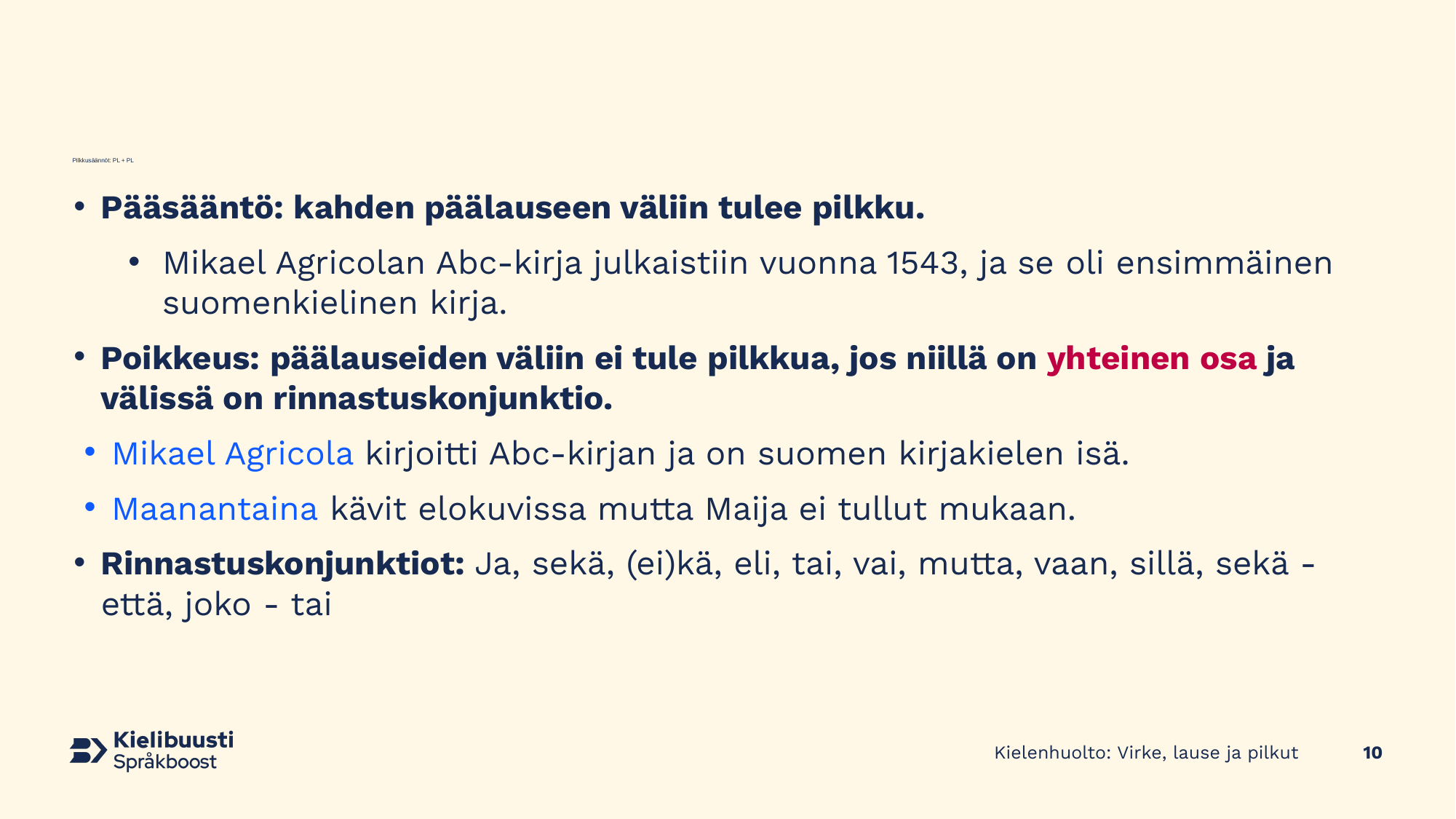

# Pilkkusäännöt: PL + PL
Pääsääntö: kahden päälauseen väliin tulee pilkku.
Mikael Agricolan Abc-kirja julkaistiin vuonna 1543, ja se oli ensimmäinen suomenkielinen kirja.
Poikkeus: päälauseiden väliin ei tule pilkkua, jos niillä on yhteinen osa ja välissä on rinnastuskonjunktio.
Mikael Agricola kirjoitti Abc-kirjan ja on suomen kirjakielen isä.
Maanantaina kävit elokuvissa mutta Maija ei tullut mukaan.
Rinnastuskonjunktiot: Ja, sekä, (ei)kä, eli, tai, vai, mutta, vaan, sillä, sekä - että, joko - tai

Kielenhuolto: Virke, lause ja pilkut
10